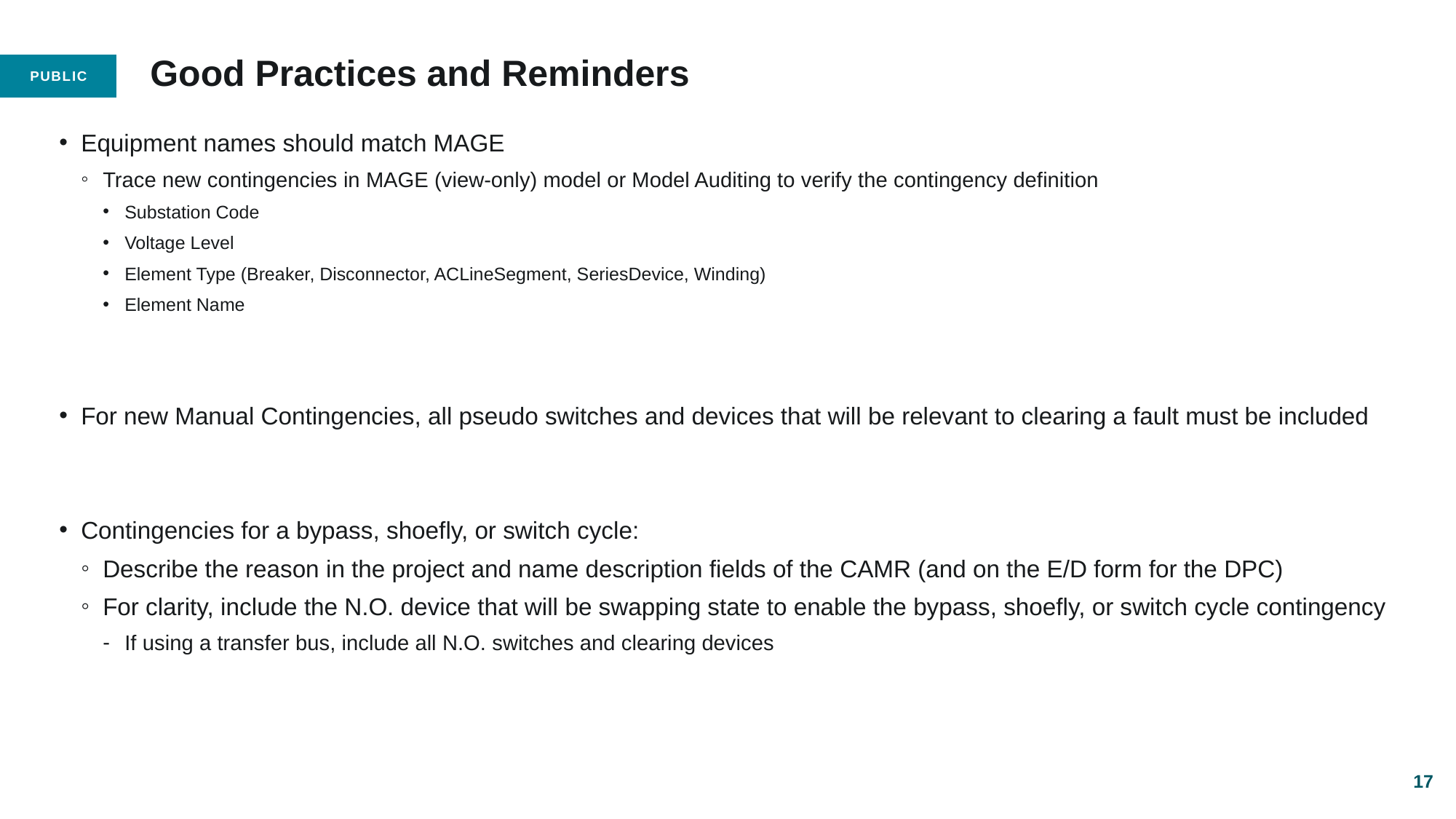

# Good Practices and Reminders
Equipment names should match MAGE
Trace new contingencies in MAGE (view-only) model or Model Auditing to verify the contingency definition
Substation Code
Voltage Level
Element Type (Breaker, Disconnector, ACLineSegment, SeriesDevice, Winding)
Element Name

For new Manual Contingencies, all pseudo switches and devices that will be relevant to clearing a fault must be included

Contingencies for a bypass, shoefly, or switch cycle:
Describe the reason in the project and name description fields of the CAMR (and on the E/D form for the DPC)
For clarity, include the N.O. device that will be swapping state to enable the bypass, shoefly, or switch cycle contingency
If using a transfer bus, include all N.O. switches and clearing devices

17